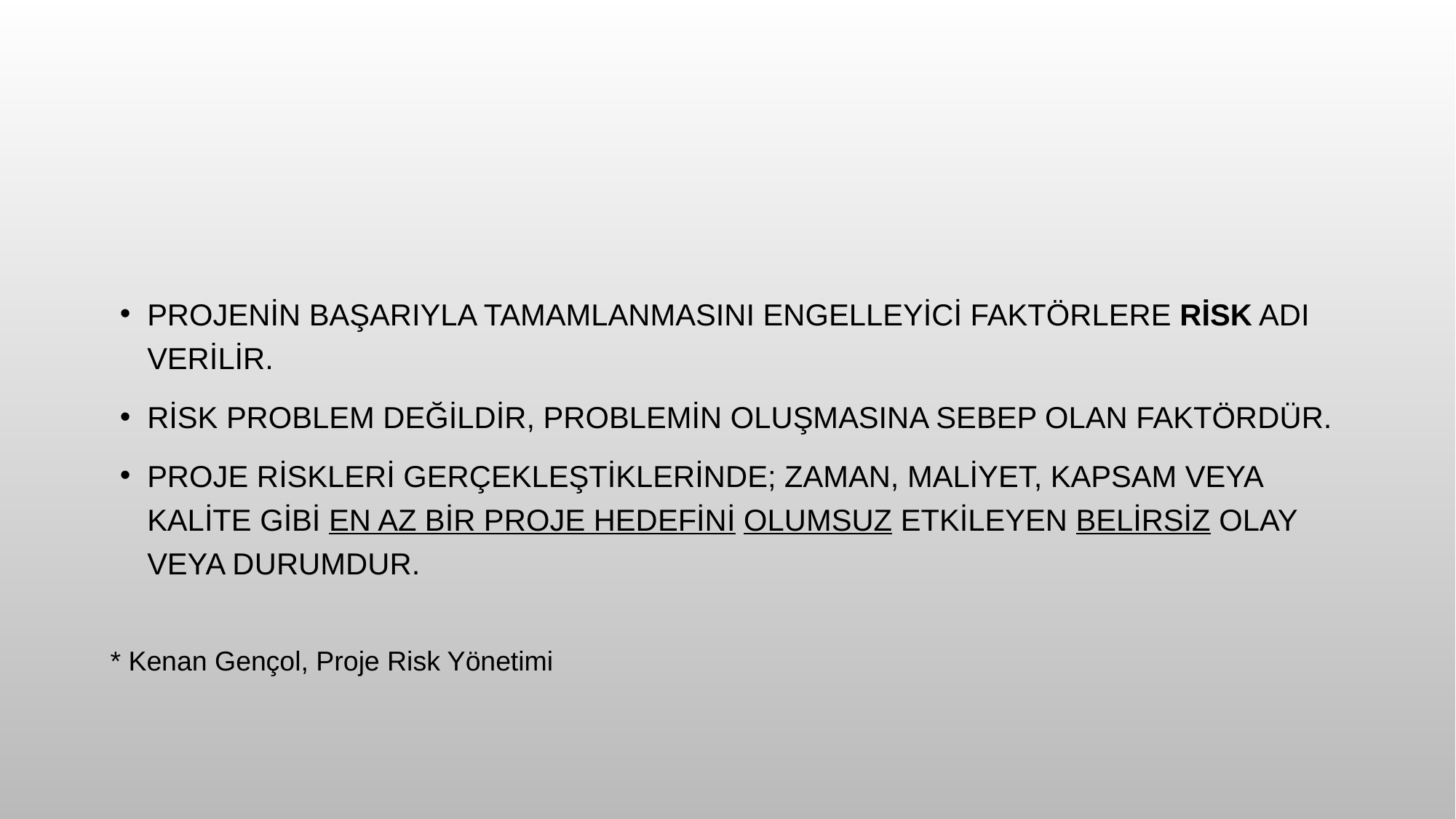

Projenin başarıyla tamamlanmasını engelleyici faktörlere risk adı verilir.
Risk problem değildir, problemin oluşmasına sebep olan faktördür.
Proje riskleri gerçekleştiklerinde; zaman, maliyet, kapsam veya kalite gibi en az bir proje hedefini olumsuz etkileyen belirsiz olay veya durumdur.
* Kenan Gençol, Proje Risk Yönetimi